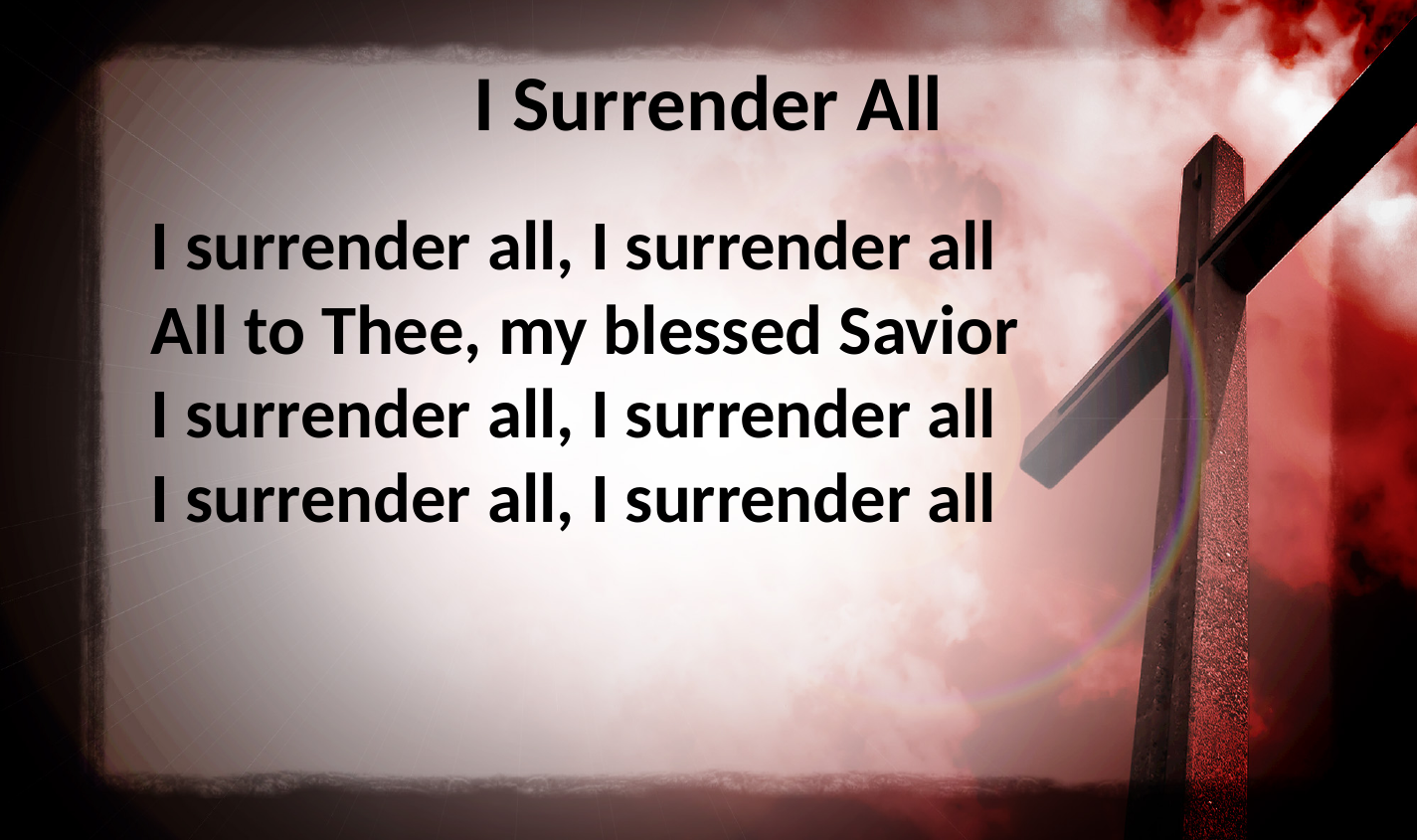

# I Surrender All
I surrender all, I surrender all
All to Thee, my blessed Savior
I surrender all, I surrender all
I surrender all, I surrender all